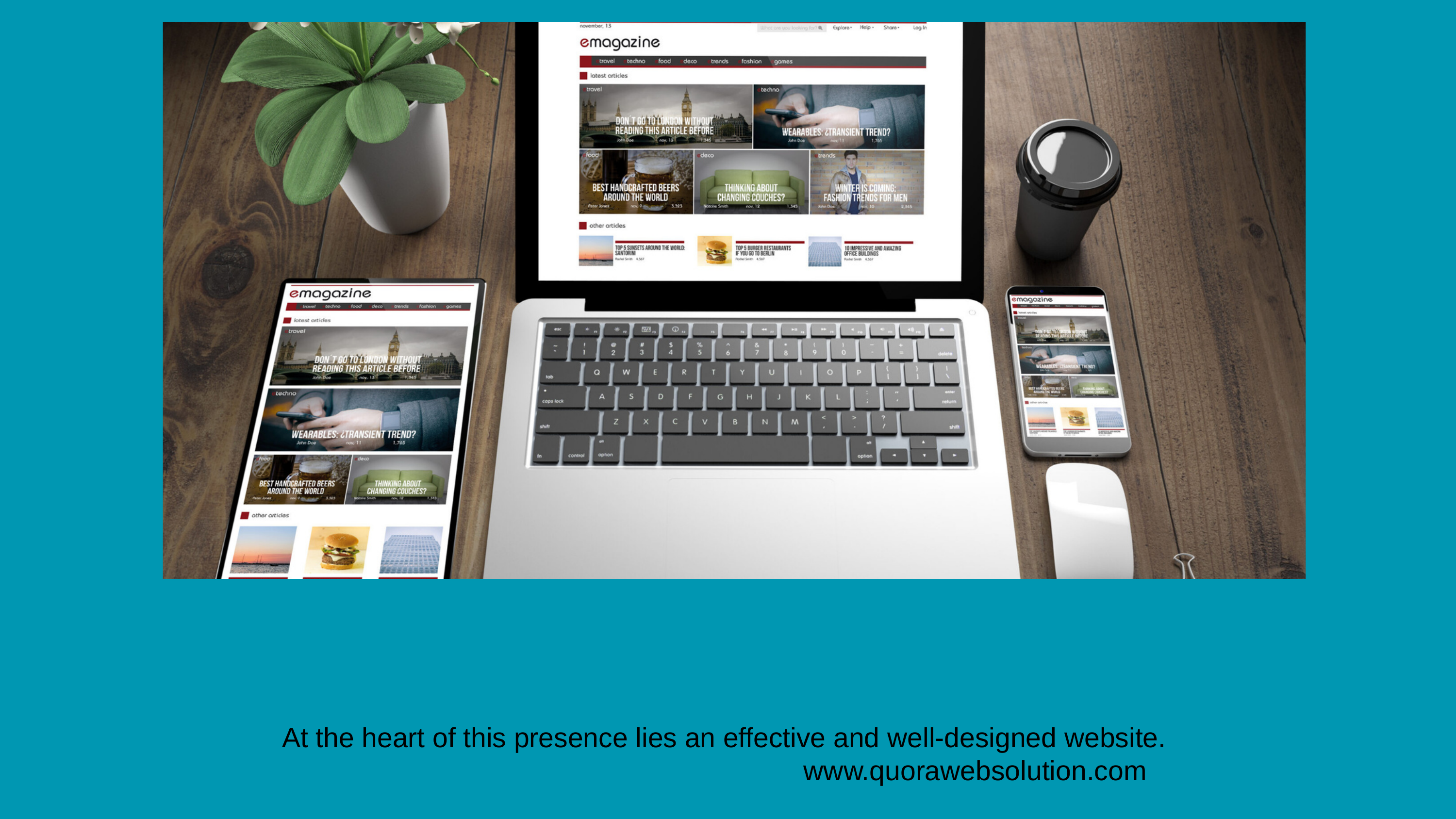

At the heart of this presence lies an effective and well-designed website.
www.quorawebsolution.com